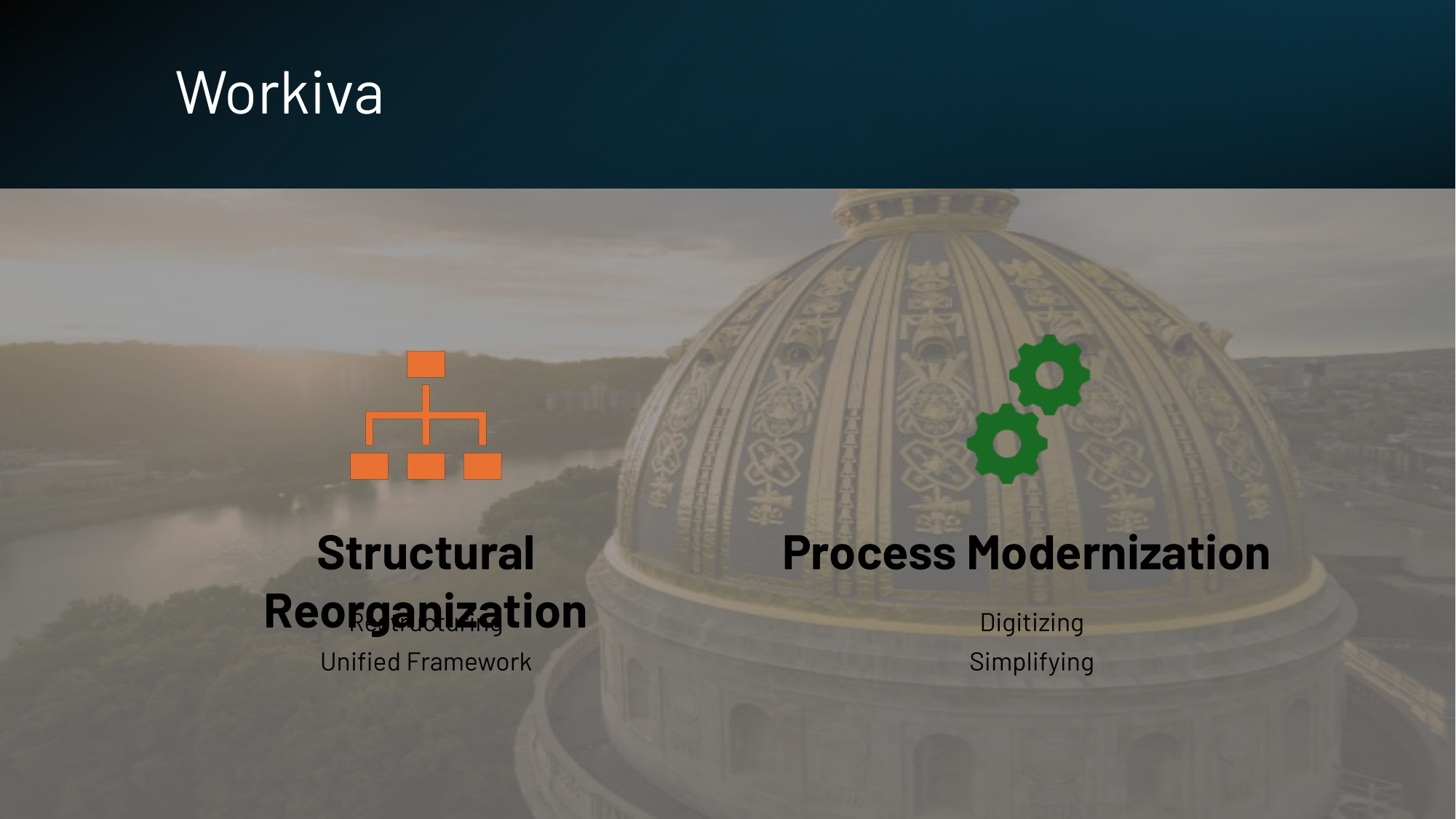

# Workiva
Structural Reorganization
Restructuring
Unified Framework
Process Modernization
Digitizing
Simplifying